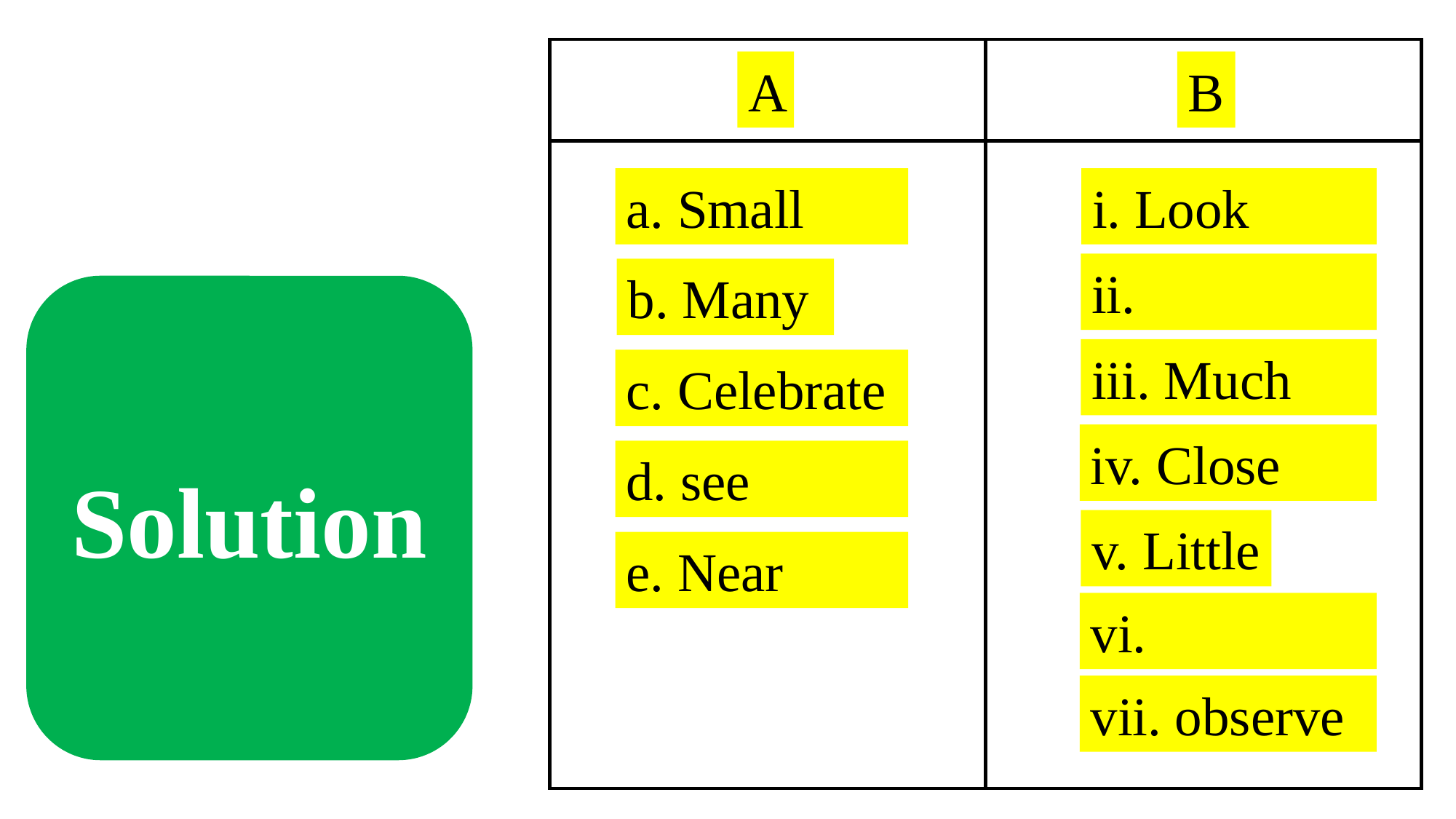

A
B
a. Small
i. Look
ii.
b. Many
Solution
iii. Much
c. Celebrate
iv. Close
d. see
v. Little
e. Near
vi.
vii. observe